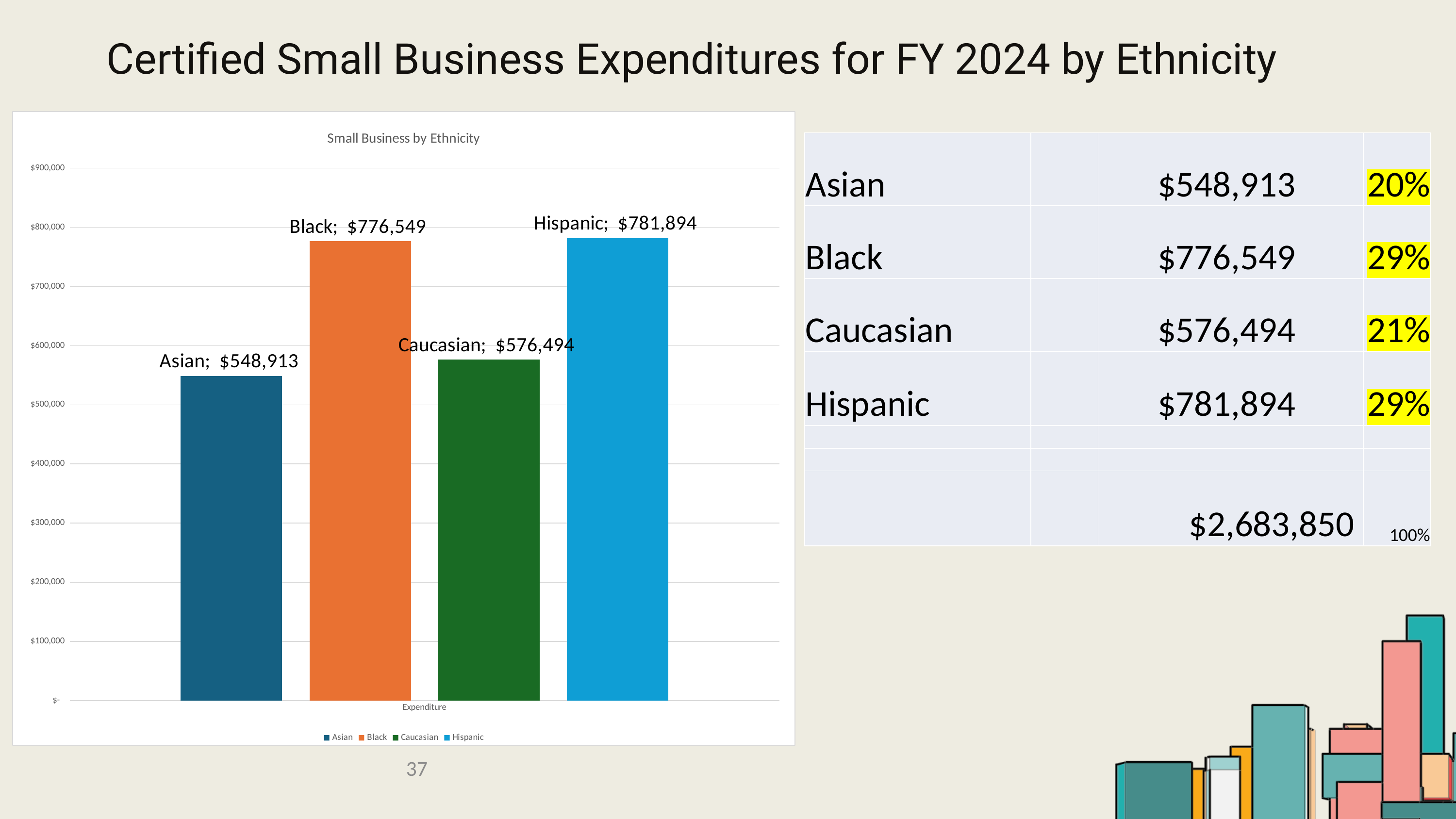

# Certified Small Business Expenditures for FY 2024 by Ethnicity

### Chart: Small Business by Ethnicity

| Category | Asian | Black | Caucasian | Hispanic |
|---|---|---|---|---|
| Expenditure | 548912.99 | 776549.09 | 576494.39 | 781893.57 |
| Asian |  | $548,913 | 20% |
| --- | --- | --- | --- |
| Black |  | $776,549 | 29% |
| Caucasian |  | $576,494 | 21% |
| Hispanic |  | $781,894 | 29% |
|  |  |  |  |
|  |  |  |  |
|  |  | $2,683,850 | 100% |
37